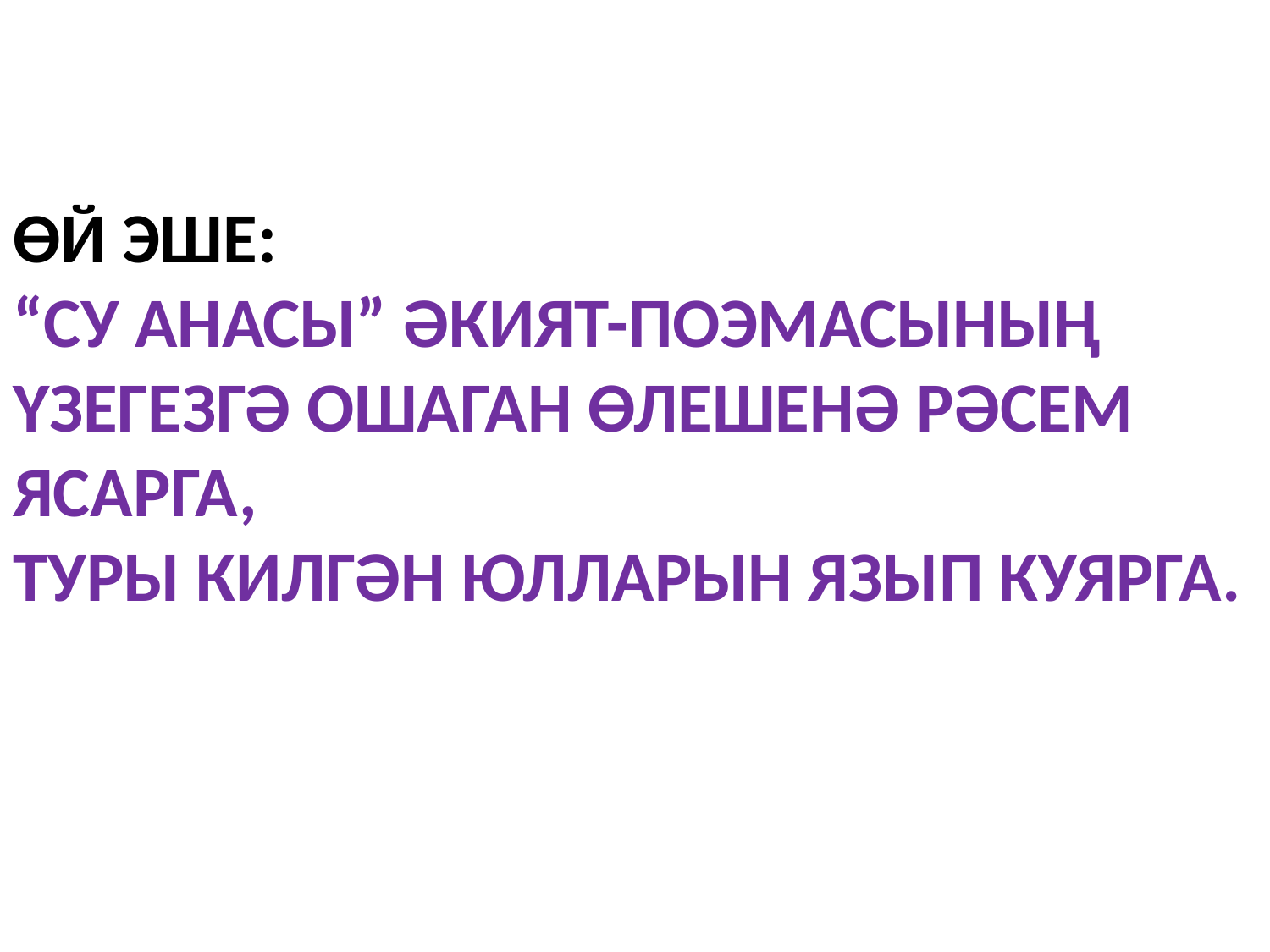

# өй эше: “Су анасы” әкият-поэмасының үзегезгә ошаган өлешенә рәсем ясарга, туры килгән юлларын язып куярга.